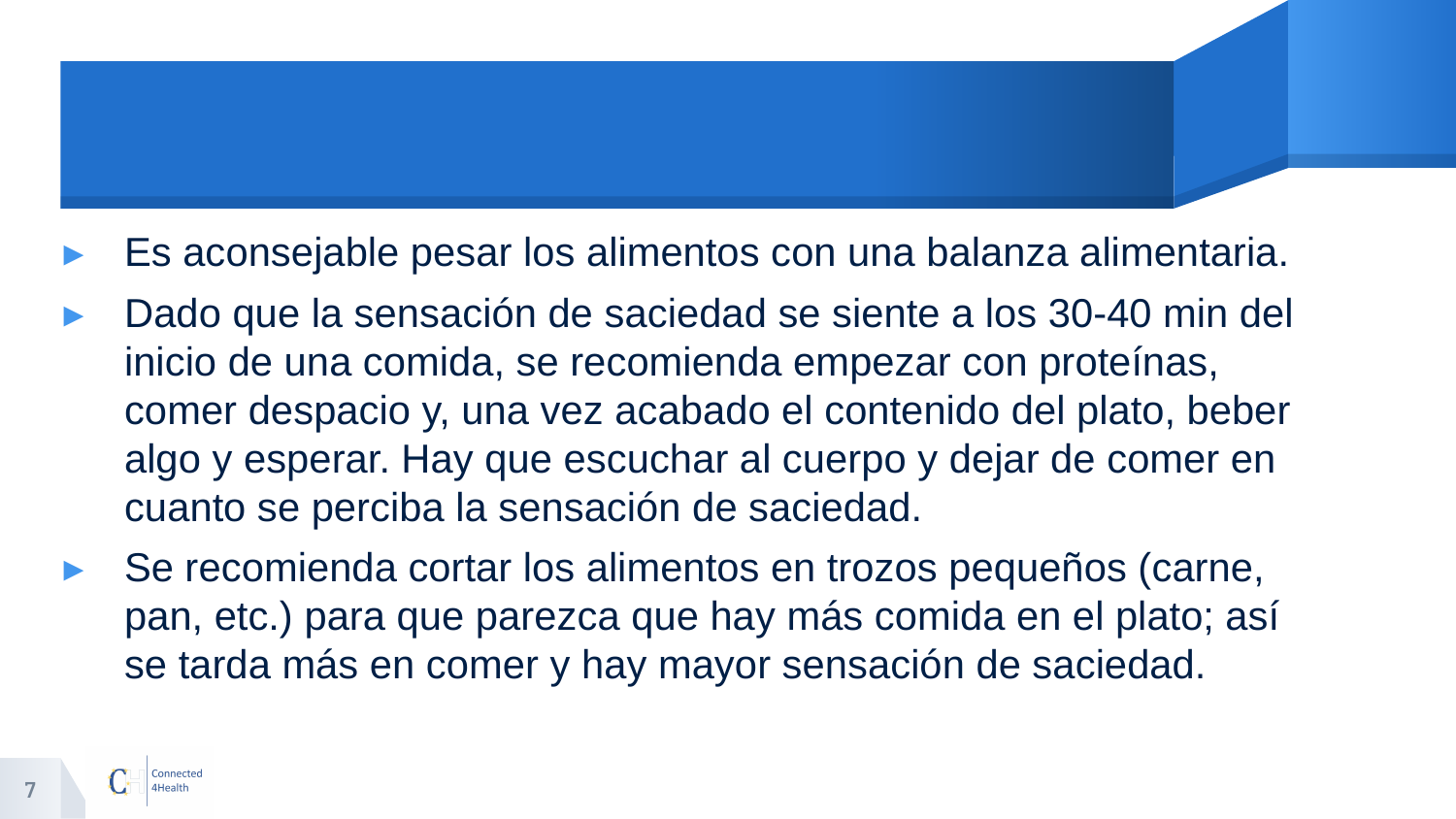

#
Es aconsejable pesar los alimentos con una balanza alimentaria.
Dado que la sensación de saciedad se siente a los 30-40 min del inicio de una comida, se recomienda empezar con proteínas, comer despacio y, una vez acabado el contenido del plato, beber algo y esperar. Hay que escuchar al cuerpo y dejar de comer en cuanto se perciba la sensación de saciedad.
Se recomienda cortar los alimentos en trozos pequeños (carne, pan, etc.) para que parezca que hay más comida en el plato; así  se tarda más en comer y hay mayor sensación de saciedad.
7